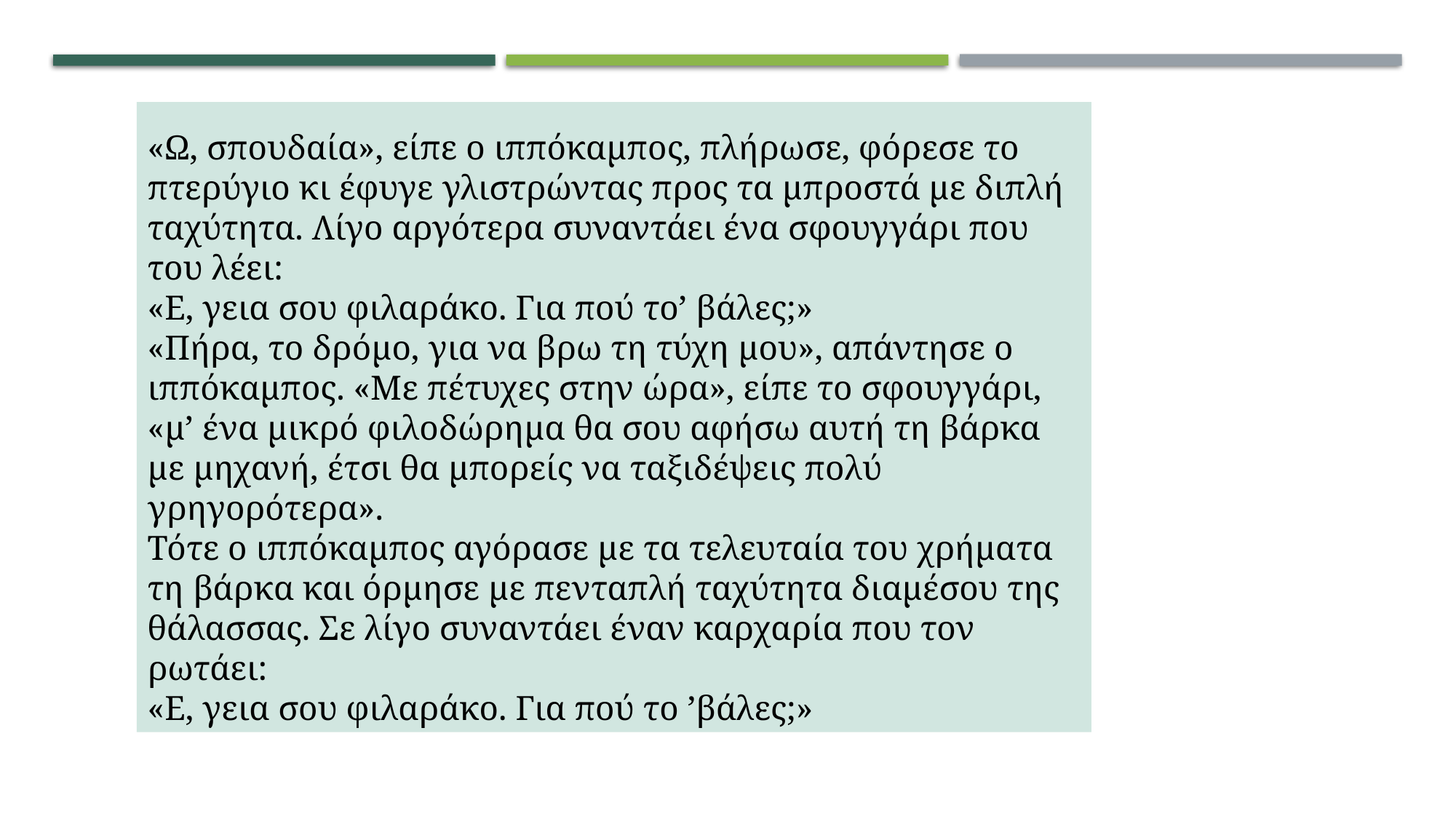

«Ω, σπουδαία», είπε ο ιππόκαμπος, πλήρωσε, φόρεσε το πτερύγιο κι έφυγε γλιστρώντας προς τα μπροστά με διπλή ταχύτητα. Λίγο αργότερα συναντάει ένα σφουγγάρι που του λέει:
«Ε, γεια σου φιλαράκο. Για πού το’ βάλες;»
«Πήρα, το δρόμο, για να βρω τη τύχη μου», απάντησε ο ιππόκαμπος. «Με πέτυχες στην ώρα», είπε το σφουγγάρι, «μ’ ένα μικρό φιλοδώρημα θα σου αφήσω αυτή τη βάρκα με μηχανή, έτσι θα μπορείς να ταξιδέψεις πολύ γρηγορότερα».
Τότε ο ιππόκαμπος αγόρασε με τα τελευταία του χρήματα τη βάρκα και όρμησε με πενταπλή ταχύτητα διαμέσου της θάλασσας. Σε λίγο συναντάει έναν καρχαρία που τον ρωτάει:
«Ε, γεια σου φιλαράκο. Για πού το ’βάλες;»